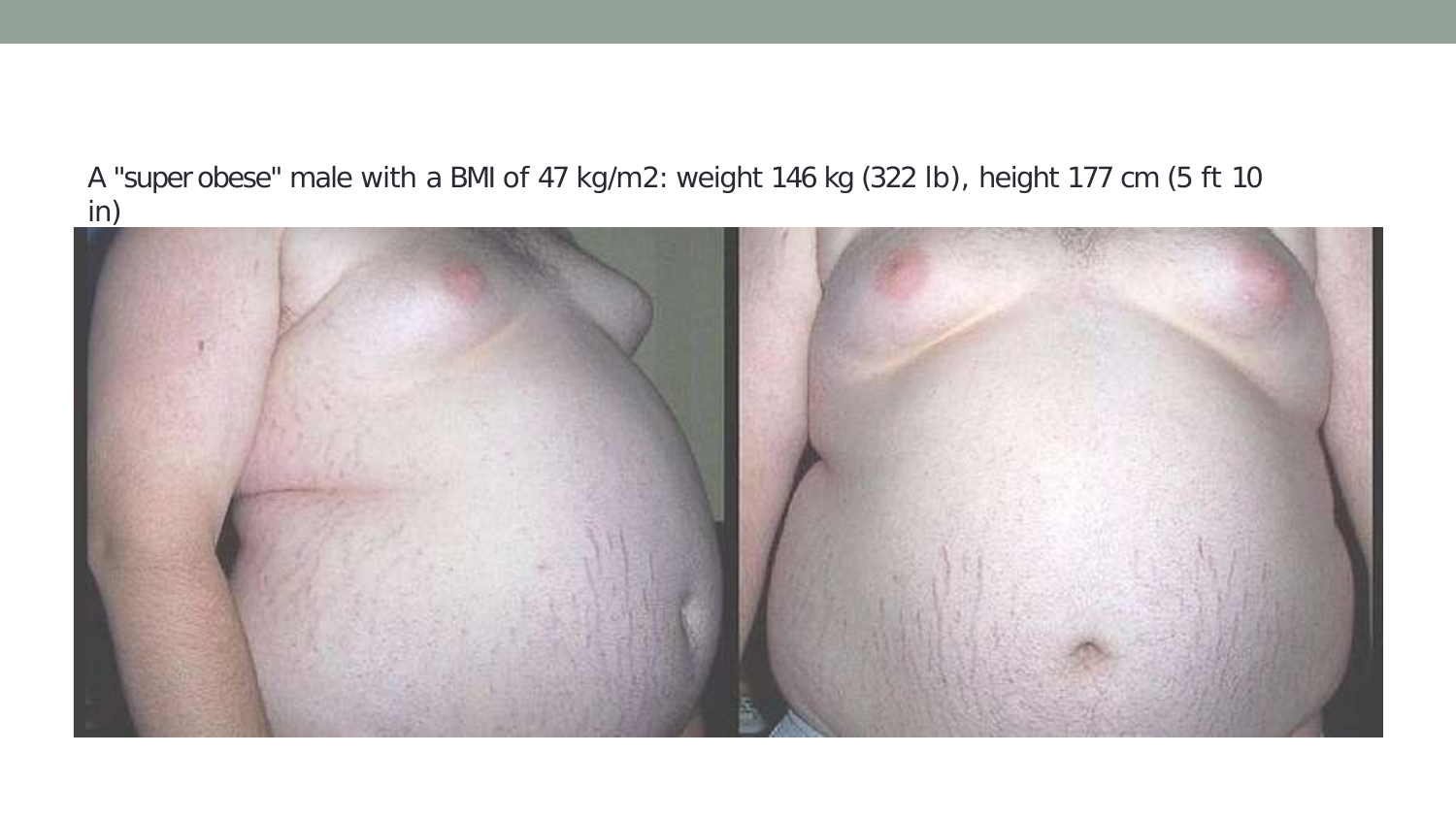

A "super obese" male with a BMI of 47 kg/m2: weight 146 kg (322 lb), height 177 cm (5 ft 10 in)
# “Super obese" male